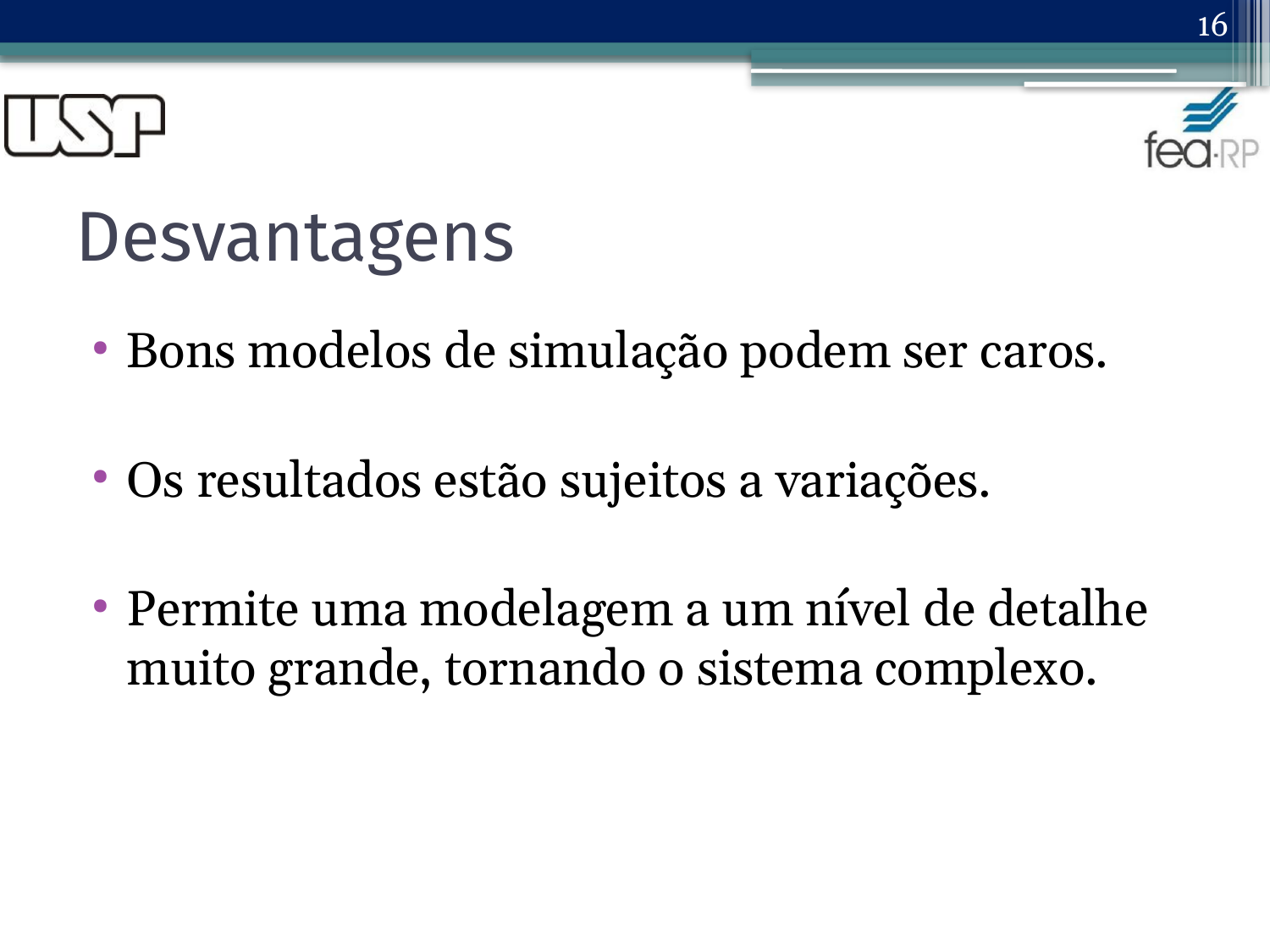

16
# Desvantagens
Bons modelos de simulação podem ser caros.

Os resultados estão sujeitos a variações.

Permite uma modelagem a um nível de detalhe muito grande, tornando o sistema complexo.